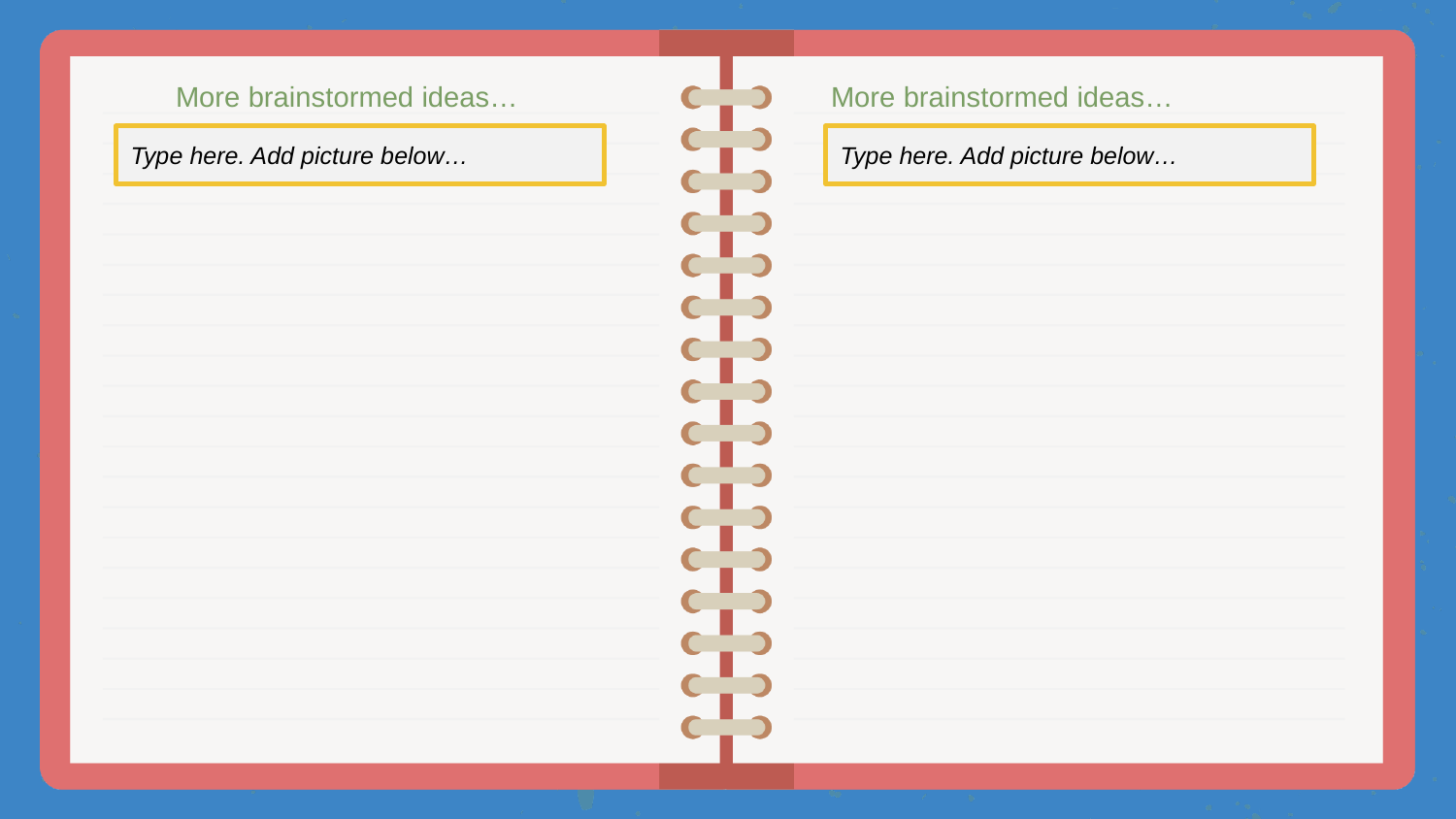

More brainstormed ideas…
More brainstormed ideas…
Type here. Add picture below…
Type here. Add picture below…